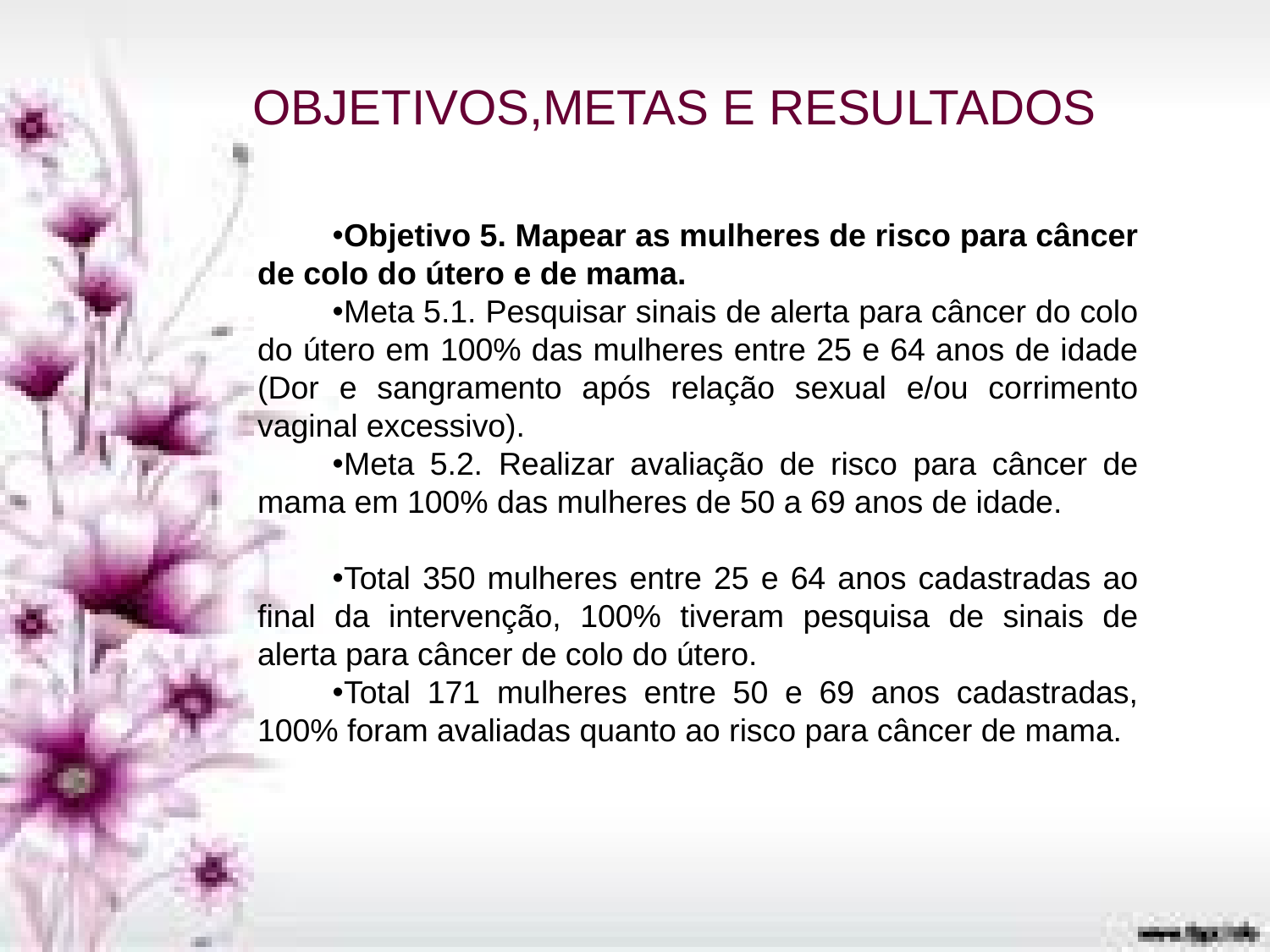

OBJETIVOS,METAS E RESULTADOS
Objetivo 5. Mapear as mulheres de risco para câncer de colo do útero e de mama.
Meta 5.1. Pesquisar sinais de alerta para câncer do colo do útero em 100% das mulheres entre 25 e 64 anos de idade (Dor e sangramento após relação sexual e/ou corrimento vaginal excessivo).
Meta 5.2. Realizar avaliação de risco para câncer de mama em 100% das mulheres de 50 a 69 anos de idade.

Total 350 mulheres entre 25 e 64 anos cadastradas ao final da intervenção, 100% tiveram pesquisa de sinais de alerta para câncer de colo do útero.
Total 171 mulheres entre 50 e 69 anos cadastradas, 100% foram avaliadas quanto ao risco para câncer de mama.